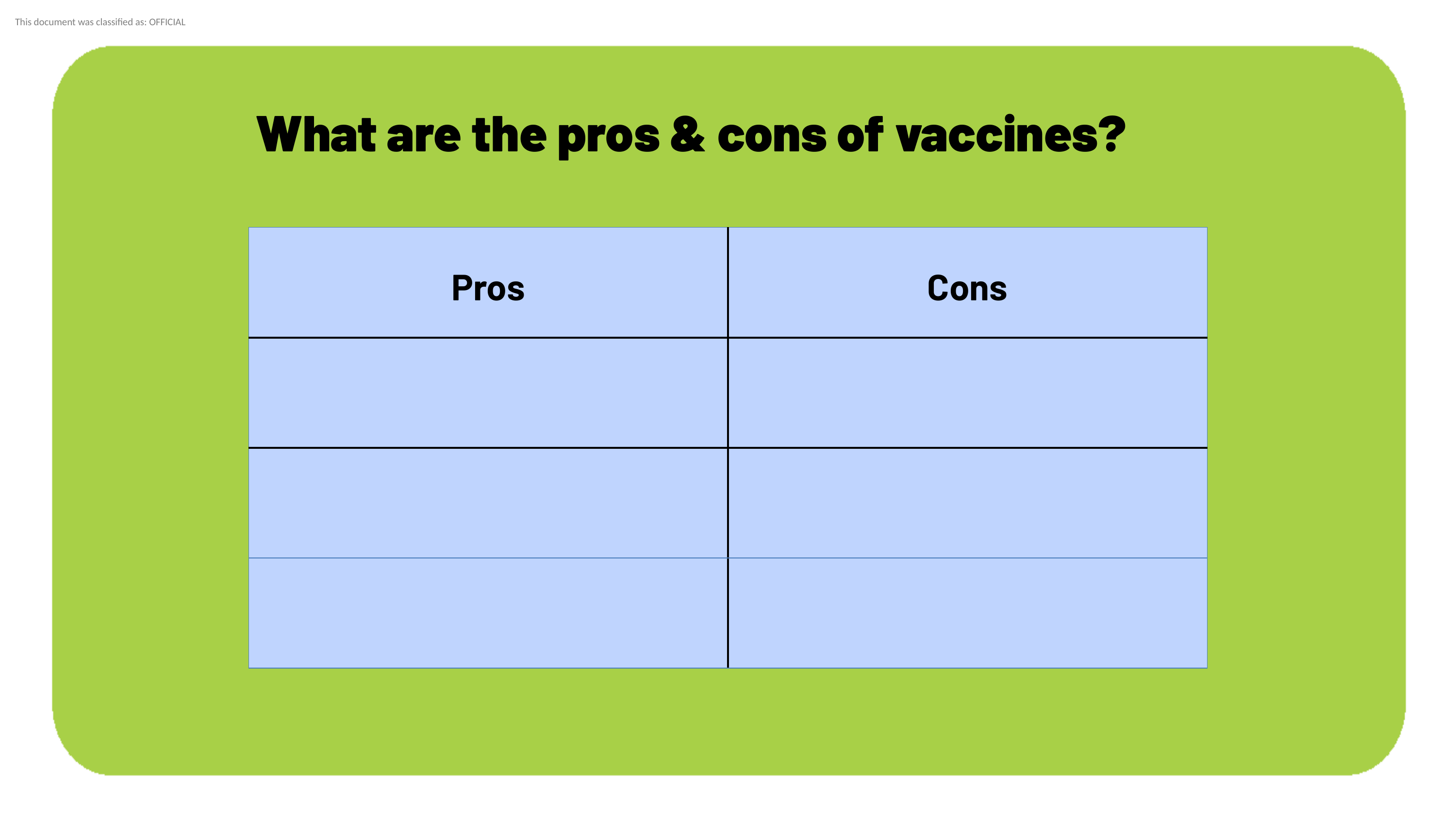

What are the pros & cons of vaccines?
| Pros | Cons |
| --- | --- |
|  |  |
|  |  |
|  |  |